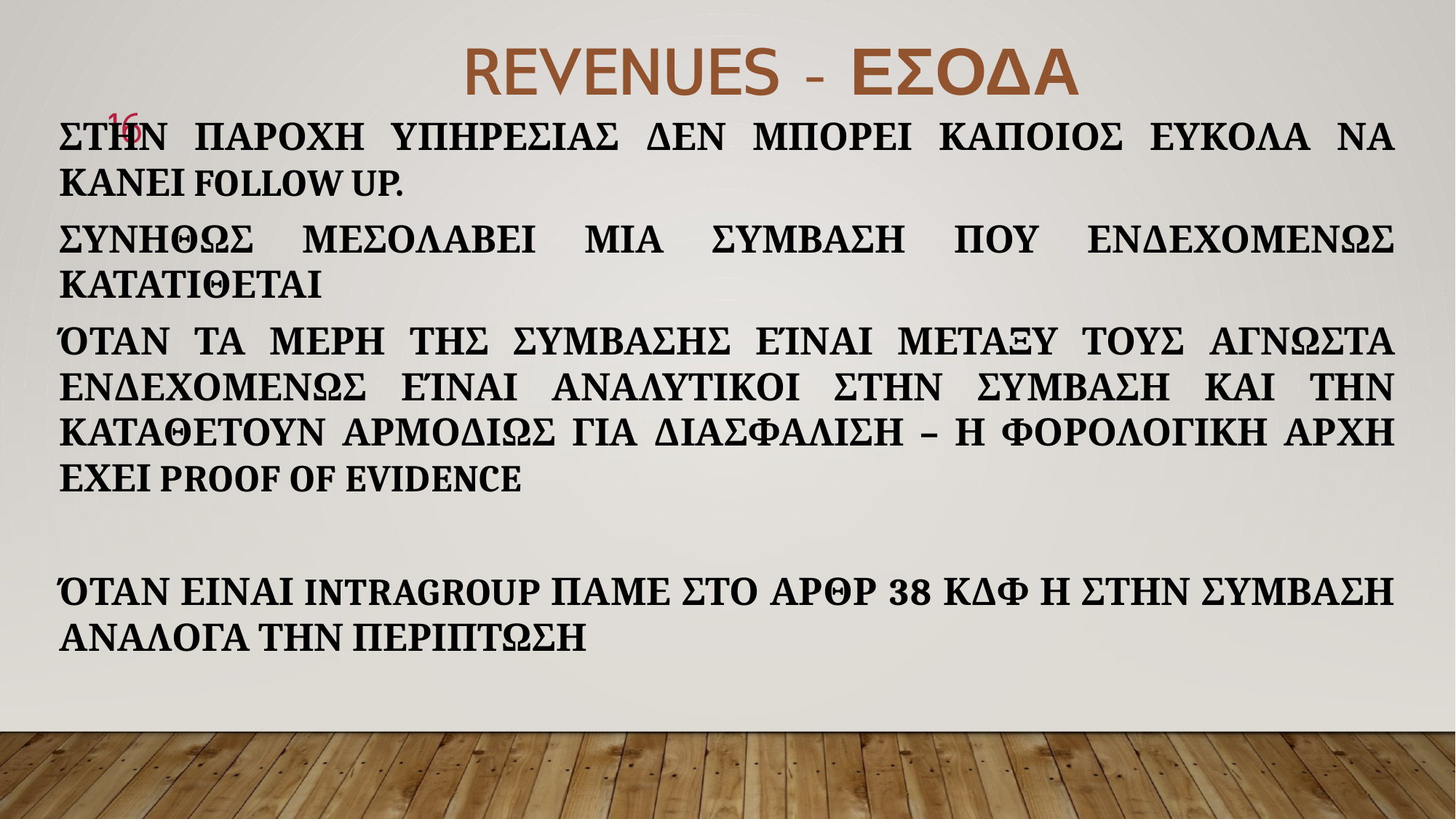

REVENUES - ΕΣΟΔΑ
16
ΣΤΗΝ ΠΑΡΟΧΗ ΥΠΗΡΕΣΙΑΣ ΔΕΝ ΜΠΟΡΕΙ ΚΑΠΟΙΟΣ ΕΥΚΟΛΑ ΝΑ ΚΑΝΕΙ FOLLOW UP.
ΣΥΝΗΘΩΣ ΜΕΣΟΛΑΒΕΙ ΜΙΑ ΣΥΜΒΑΣΗ ΠΟΥ ΕΝΔΕΧΟΜΕΝΩΣ ΚΑΤΑΤΙΘΕΤΑΙ
ΌΤΑΝ ΤΑ ΜΕΡΗ ΤΗΣ ΣΥΜΒΑΣΗΣ ΕΊΝΑΙ ΜΕΤΑΞΥ ΤΟΥΣ ΑΓΝΩΣΤΑ ΕΝΔΕΧΟΜΕΝΩΣ ΕΊΝΑΙ ΑΝΑΛΥΤΙΚΟΙ ΣΤΗΝ ΣΥΜΒΑΣΗ ΚΑΙ ΤΗΝ ΚΑΤΑΘΕΤΟΥΝ ΑΡΜΟΔΙΩΣ ΓΙΑ ΔΙΑΣΦΑΛΙΣΗ – Η ΦΟΡΟΛΟΓΙΚΗ ΑΡΧΗ ΕΧΕΙ PROOF OF EVIDENCE

ΌΤΑΝ ΕΙΝΑΙ INTRAGROUP ΠΑΜΕ ΣΤΟ ΑΡΘΡ 38 ΚΔΦ Η ΣΤΗΝ ΣΥΜΒΑΣΗ ΑΝΑΛΟΓΑ ΤΗΝ ΠΕΡΙΠΤΩΣΗ